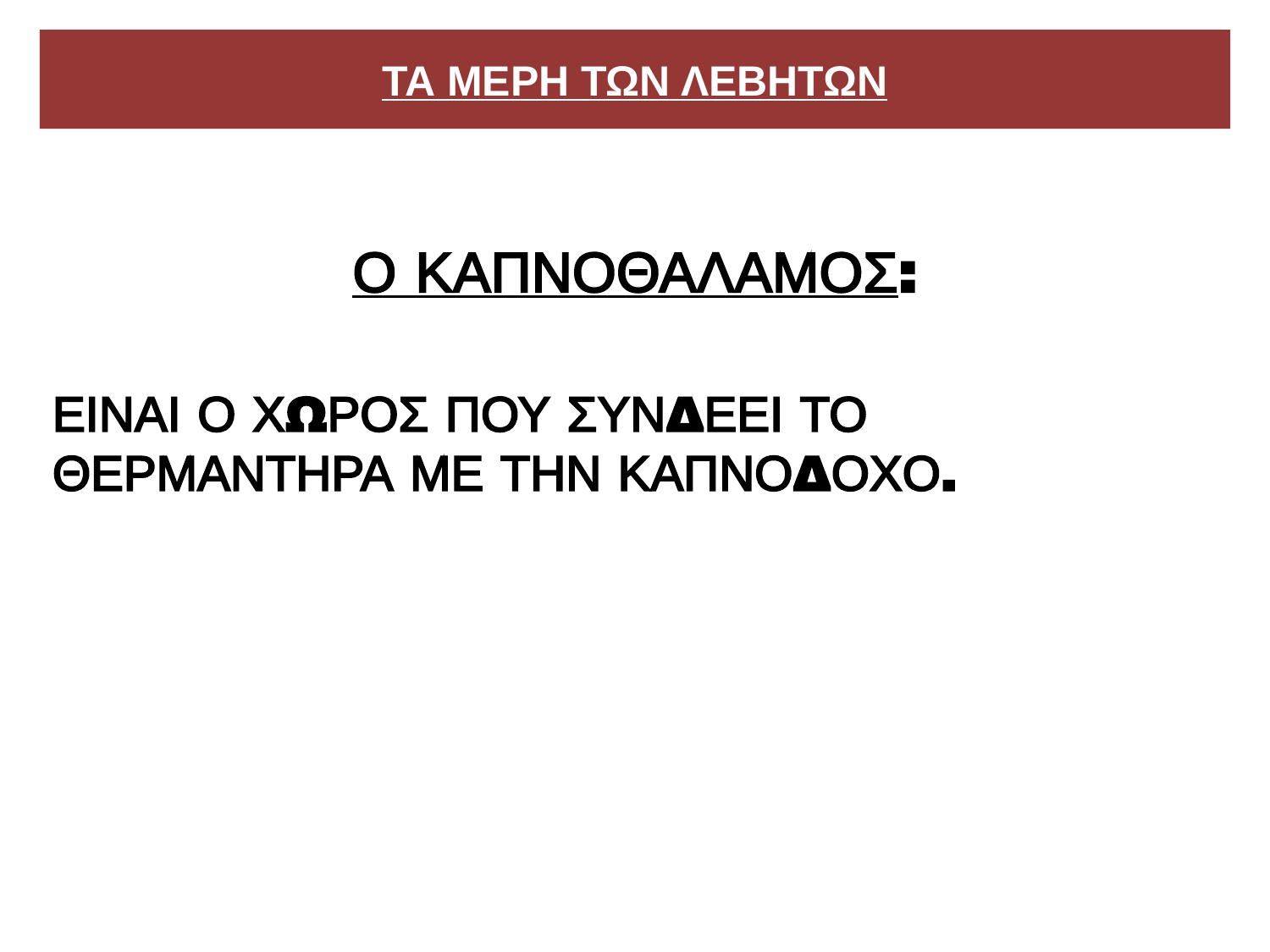

# ΤΑ ΜΕΡΗ ΤΩΝ ΛΕΒΗΤΩΝ

Ο ΚΑΠΝΟΘΑΛΑΜΟΣ:

ΕΙΝΑΙ Ο ΧΩΡΟΣ ΠΟΥ ΣΥΝΔΕΕΙ ΤΟ ΘΕΡΜΑΝΤΗΡΑ ΜΕ ΤΗΝ ΚΑΠΝΟΔΟΧΟ.